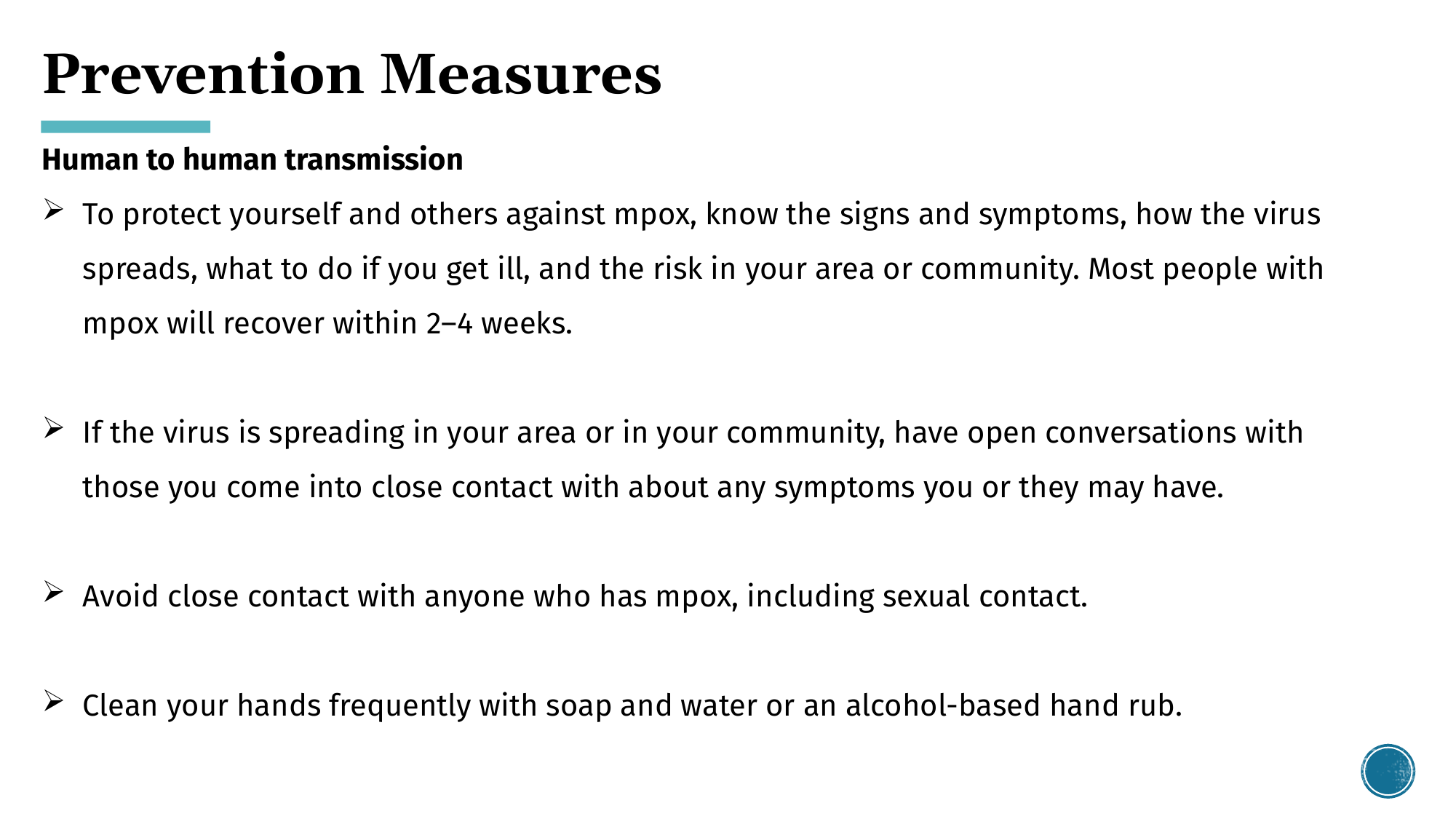

# Prevention Measures

Human to human transmission
To protect yourself and others against mpox, know the signs and symptoms, how the virus spreads, what to do if you get ill, and the risk in your area or community. Most people with mpox will recover within 2–4 weeks.

If the virus is spreading in your area or in your community, have open conversations with those you come into close contact with about any symptoms you or they may have.

Avoid close contact with anyone who has mpox, including sexual contact.

Clean your hands frequently with soap and water or an alcohol-based hand rub.